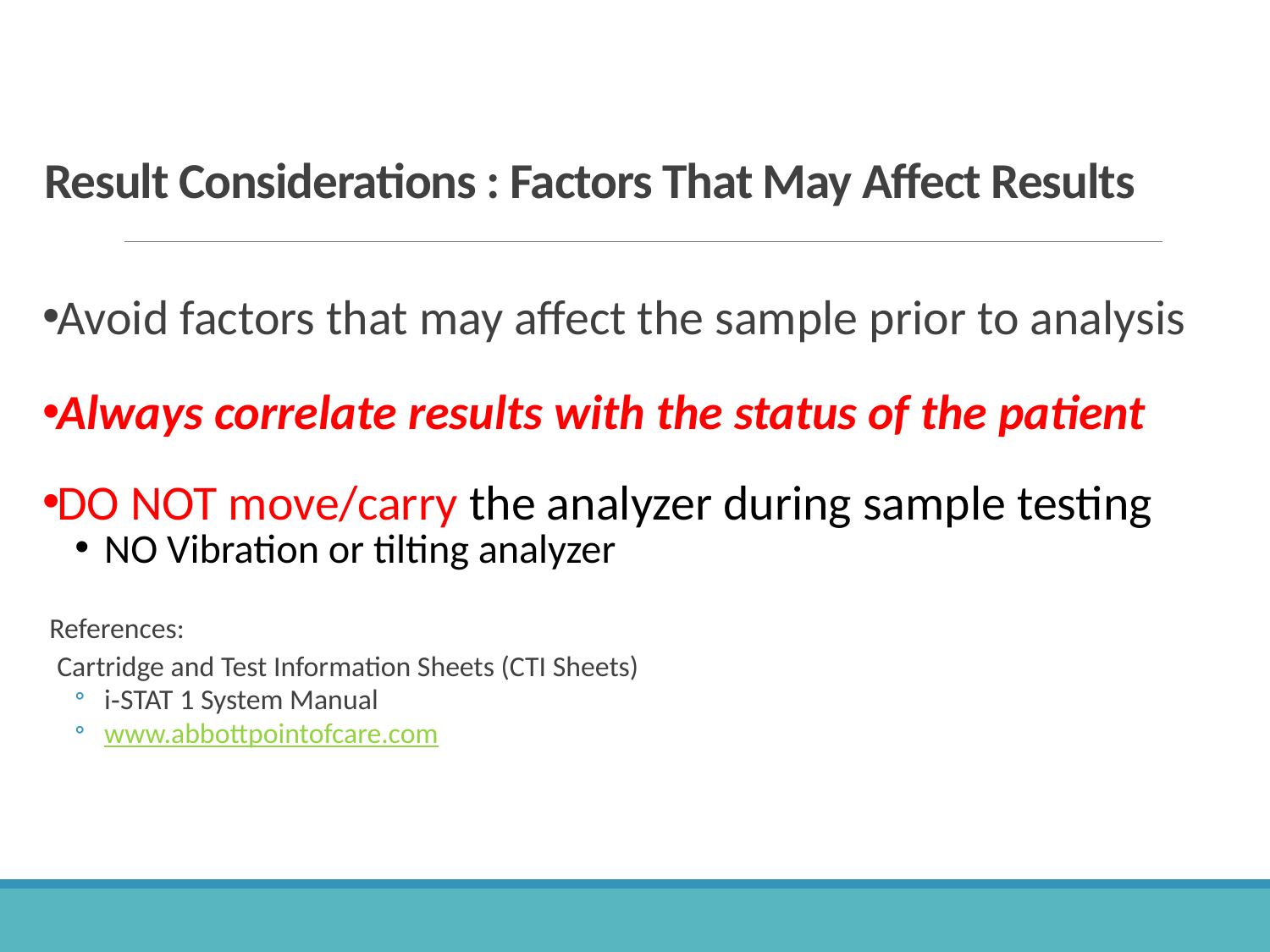

# Result Considerations : Factors That May Affect Results
Avoid factors that may affect the sample prior to analysis

Always correlate results with the status of the patient

DO NOT move/carry the analyzer during sample testing
NO Vibration or tilting analyzer

   References:
	Cartridge and Test Information Sheets (CTI Sheets)
i‑STAT 1 System Manual
www.abbottpointofcare.com